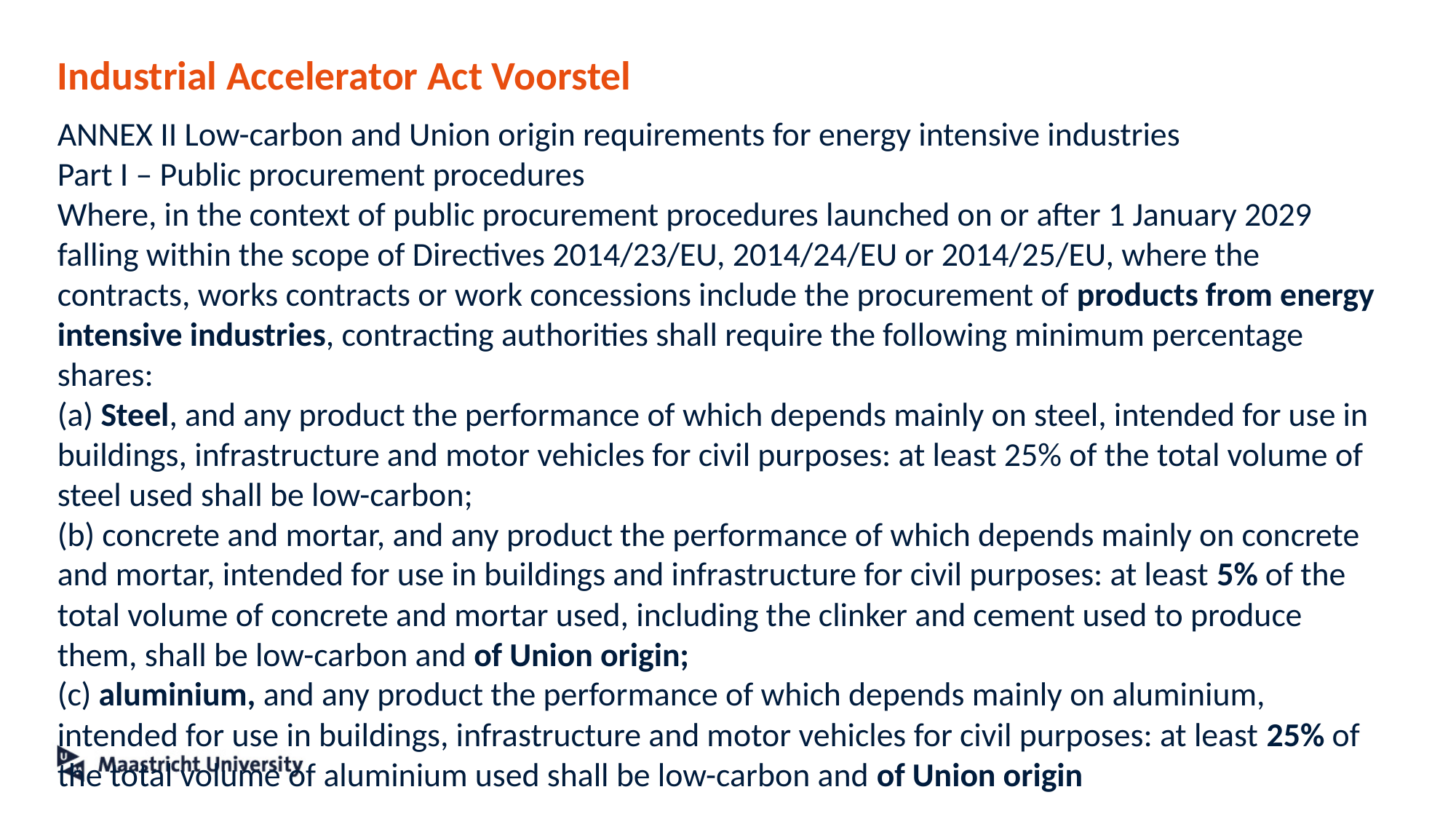

# Industrial Accelerator Act Voorstel
ANNEX II Low-carbon and Union origin requirements for energy intensive industries
Part I – Public procurement procedures
Where, in the context of public procurement procedures launched on or after 1 January 2029 falling within the scope of Directives 2014/23/EU, 2014/24/EU or 2014/25/EU, where the contracts, works contracts or work concessions include the procurement of products from energy intensive industries, contracting authorities shall require the following minimum percentage shares:
(a) Steel, and any product the performance of which depends mainly on steel, intended for use in buildings, infrastructure and motor vehicles for civil purposes: at least 25% of the total volume of steel used shall be low-carbon;
(b) concrete and mortar, and any product the performance of which depends mainly on concrete and mortar, intended for use in buildings and infrastructure for civil purposes: at least 5% of the total volume of concrete and mortar used, including the clinker and cement used to produce them, shall be low-carbon and of Union origin;
(c) aluminium, and any product the performance of which depends mainly on aluminium, intended for use in buildings, infrastructure and motor vehicles for civil purposes: at least 25% of the total volume of aluminium used shall be low-carbon and of Union origin